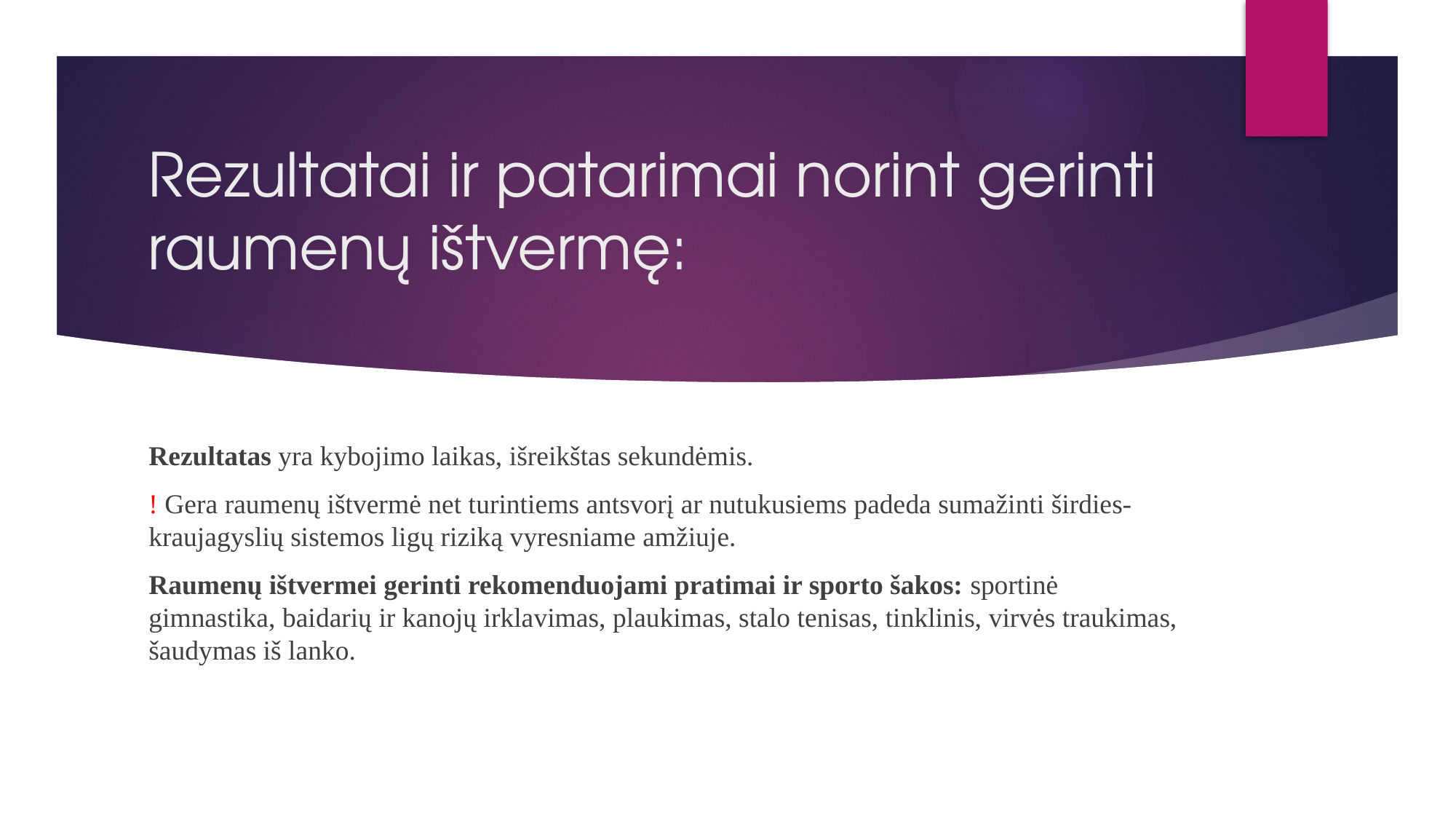

# Rezultatai ir patarimai norint gerinti raumenų ištvermę:
Rezultatas yra kybojimo laikas, išreikštas sekundėmis.
! Gera raumenų ištvermė net turintiems antsvorį ar nutukusiems padeda sumažinti širdies-kraujagyslių sistemos ligų riziką vyresniame amžiuje.
Raumenų ištvermei gerinti rekomenduojami pratimai ir sporto šakos: sportinė gimnastika, baidarių ir kanojų irklavimas, plaukimas, stalo tenisas, tinklinis, virvės traukimas, šaudymas iš lanko.